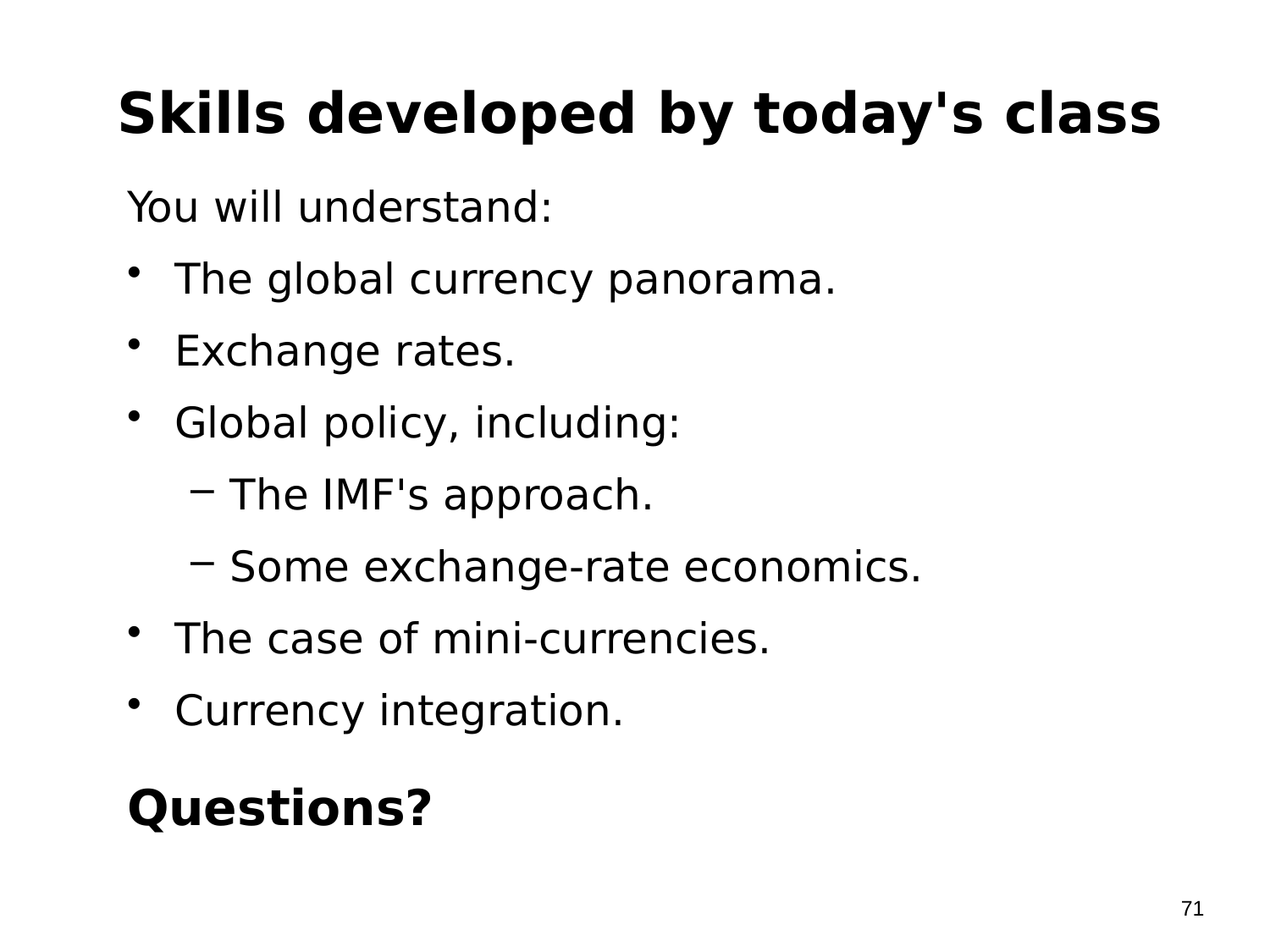

# Skills developed by today's class
You will understand:
The global currency panorama.
Exchange rates.
Global policy, including:
The IMF's approach.
Some exchange-rate economics.
The case of mini-currencies.
Currency integration.
Questions?